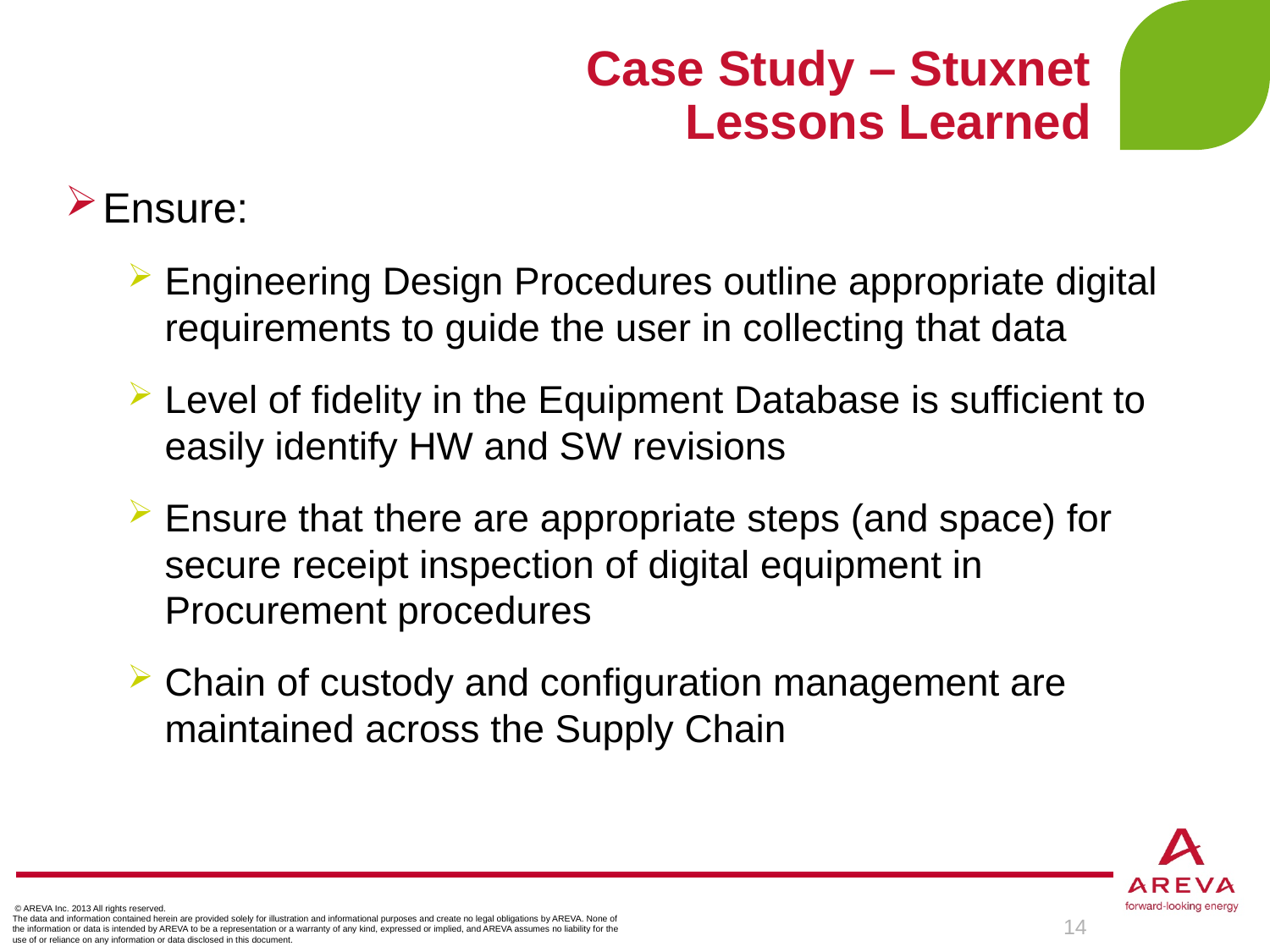

# Case Study – Stuxnet Lessons Learned
Ensure:
Engineering Design Procedures outline appropriate digital requirements to guide the user in collecting that data
Level of fidelity in the Equipment Database is sufficient to easily identify HW and SW revisions
Ensure that there are appropriate steps (and space) for secure receipt inspection of digital equipment in Procurement procedures
Chain of custody and configuration management are maintained across the Supply Chain

 © AREVA Inc. 2013 All rights reserved.
The data and information contained herein are provided solely for illustration and informational purposes and create no legal obligations by AREVA. None of the information or data is intended by AREVA to be a representation or a warranty of any kind, expressed or implied, and AREVA assumes no liability for the use of or reliance on any information or data disclosed in this document.
14